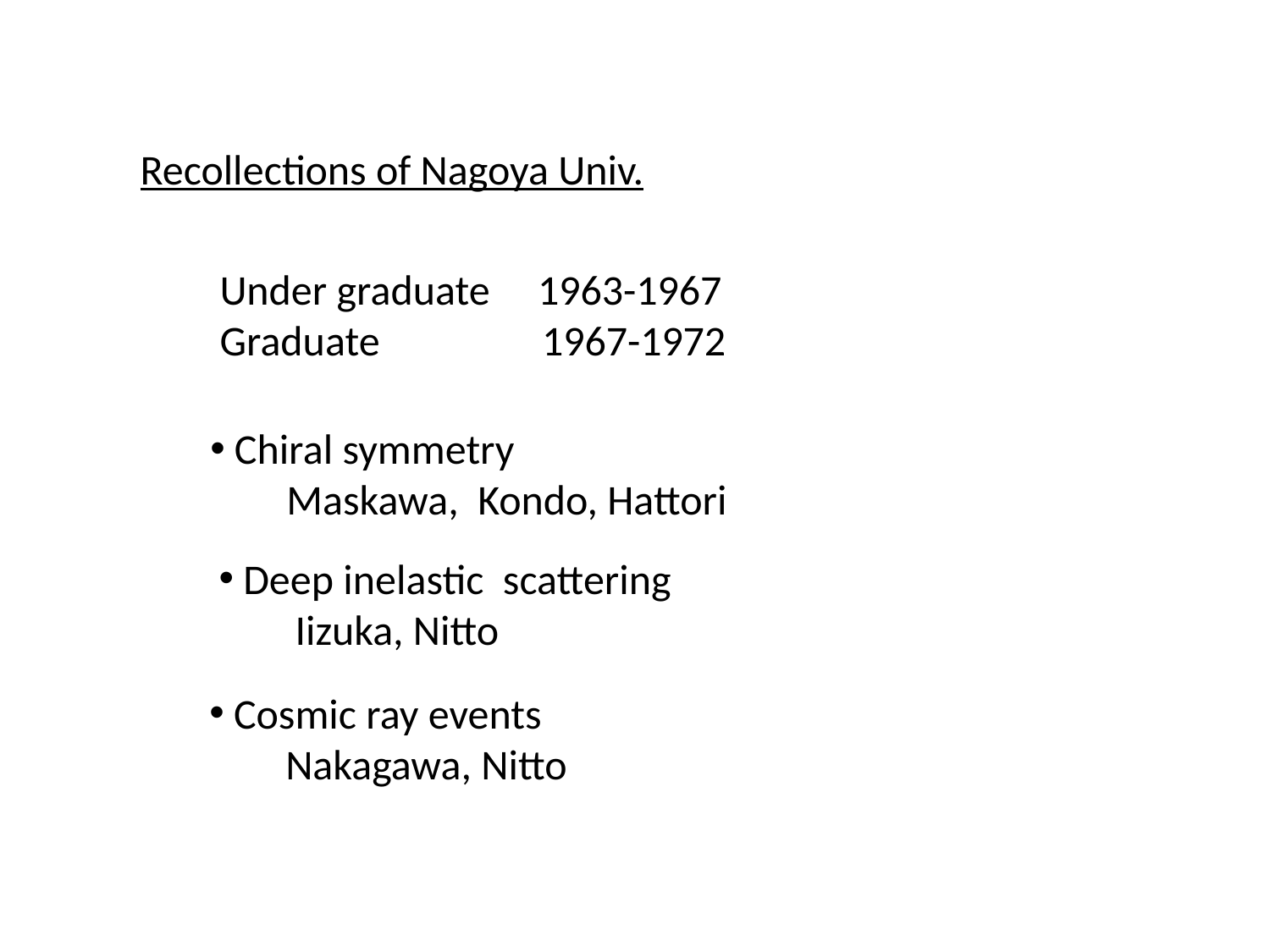

Recollections of Nagoya Univ.
Under graduate     1963-1967
Graduate                 1967-1972
 Chiral symmetry
        Maskawa,  Kondo, Hattori
 Deep inelastic  scattering
        Iizuka, Nitto
 Cosmic ray events
        Nakagawa, Nitto